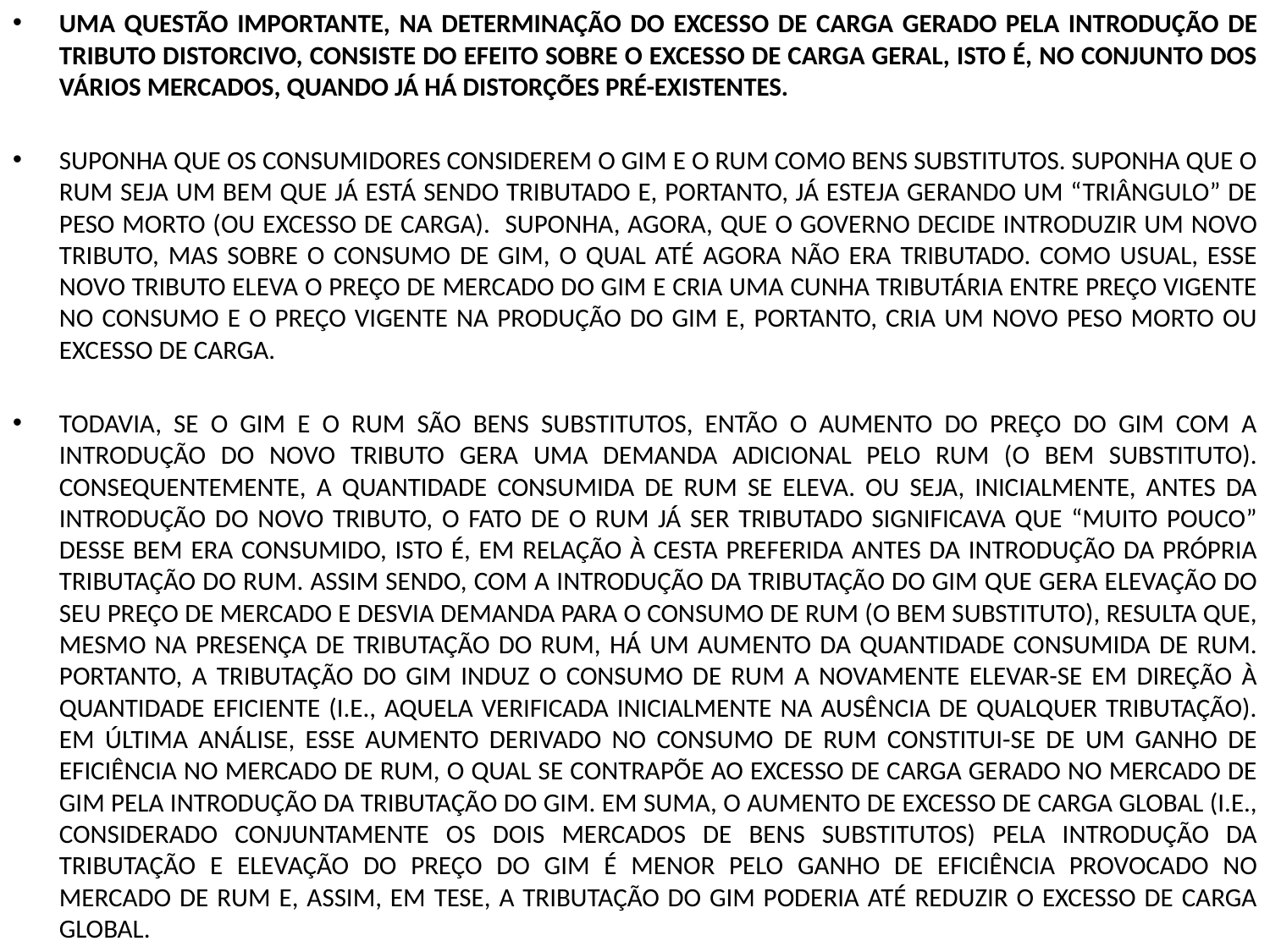

UMA QUESTÃO IMPORTANTE, NA DETERMINAÇÃO DO EXCESSO DE CARGA GERADO PELA INTRODUÇÃO DE TRIBUTO DISTORCIVO, CONSISTE DO EFEITO SOBRE O EXCESSO DE CARGA GERAL, ISTO É, NO CONJUNTO DOS VÁRIOS MERCADOS, QUANDO JÁ HÁ DISTORÇÕES PRÉ-EXISTENTES.

SUPONHA QUE OS CONSUMIDORES CONSIDEREM O GIM E O RUM COMO BENS SUBSTITUTOS. SUPONHA QUE O RUM SEJA UM BEM QUE JÁ ESTÁ SENDO TRIBUTADO E, PORTANTO, JÁ ESTEJA GERANDO UM “TRIÂNGULO” DE PESO MORTO (OU EXCESSO DE CARGA).  SUPONHA, AGORA, QUE O GOVERNO DECIDE INTRODUZIR UM NOVO TRIBUTO, MAS SOBRE O CONSUMO DE GIM, O QUAL ATÉ AGORA NÃO ERA TRIBUTADO. COMO USUAL, ESSE NOVO TRIBUTO ELEVA O PREÇO DE MERCADO DO GIM E CRIA UMA CUNHA TRIBUTÁRIA ENTRE PREÇO VIGENTE NO CONSUMO E O PREÇO VIGENTE NA PRODUÇÃO DO GIM E, PORTANTO, CRIA UM NOVO PESO MORTO OU EXCESSO DE CARGA.

TODAVIA, SE O GIM E O RUM SÃO BENS SUBSTITUTOS, ENTÃO O AUMENTO DO PREÇO DO GIM COM A INTRODUÇÃO DO NOVO TRIBUTO GERA UMA DEMANDA ADICIONAL PELO RUM (O BEM SUBSTITUTO). CONSEQUENTEMENTE, A QUANTIDADE CONSUMIDA DE RUM SE ELEVA. OU SEJA, INICIALMENTE, ANTES DA INTRODUÇÃO DO NOVO TRIBUTO, O FATO DE O RUM JÁ SER TRIBUTADO SIGNIFICAVA QUE “MUITO POUCO” DESSE BEM ERA CONSUMIDO, ISTO É, EM RELAÇÃO À CESTA PREFERIDA ANTES DA INTRODUÇÃO DA PRÓPRIA TRIBUTAÇÃO DO RUM. ASSIM SENDO, COM A INTRODUÇÃO DA TRIBUTAÇÃO DO GIM QUE GERA ELEVAÇÃO DO SEU PREÇO DE MERCADO E DESVIA DEMANDA PARA O CONSUMO DE RUM (O BEM SUBSTITUTO), RESULTA QUE, MESMO NA PRESENÇA DE TRIBUTAÇÃO DO RUM, HÁ UM AUMENTO DA QUANTIDADE CONSUMIDA DE RUM. PORTANTO, A TRIBUTAÇÃO DO GIM INDUZ O CONSUMO DE RUM A NOVAMENTE ELEVAR-SE EM DIREÇÃO À QUANTIDADE EFICIENTE (I.E., AQUELA VERIFICADA INICIALMENTE NA AUSÊNCIA DE QUALQUER TRIBUTAÇÃO). EM ÚLTIMA ANÁLISE, ESSE AUMENTO DERIVADO NO CONSUMO DE RUM CONSTITUI-SE DE UM GANHO DE EFICIÊNCIA NO MERCADO DE RUM, O QUAL SE CONTRAPÕE AO EXCESSO DE CARGA GERADO NO MERCADO DE GIM PELA INTRODUÇÃO DA TRIBUTAÇÃO DO GIM. EM SUMA, O AUMENTO DE EXCESSO DE CARGA GLOBAL (I.E., CONSIDERADO CONJUNTAMENTE OS DOIS MERCADOS DE BENS SUBSTITUTOS) PELA INTRODUÇÃO DA TRIBUTAÇÃO E ELEVAÇÃO DO PREÇO DO GIM É MENOR PELO GANHO DE EFICIÊNCIA PROVOCADO NO MERCADO DE RUM E, ASSIM, EM TESE, A TRIBUTAÇÃO DO GIM PODERIA ATÉ REDUZIR O EXCESSO DE CARGA GLOBAL.